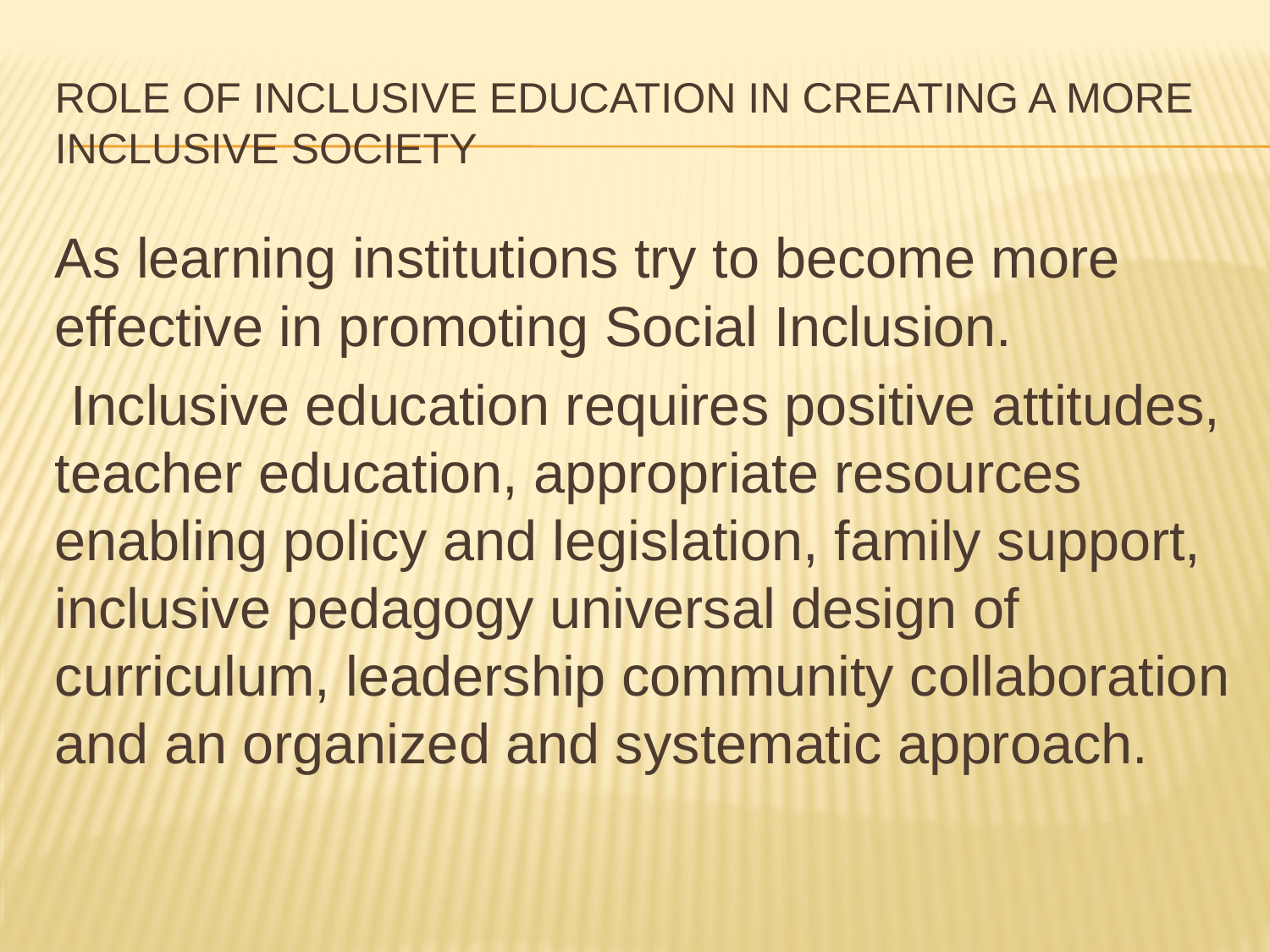

# Role of Inclusive Education in Creating a more Inclusive Society
As learning institutions try to become more effective in promoting Social Inclusion.
 Inclusive education requires positive attitudes, teacher education, appropriate resources enabling policy and legislation, family support, inclusive pedagogy universal design of curriculum, leadership community collaboration and an organized and systematic approach.